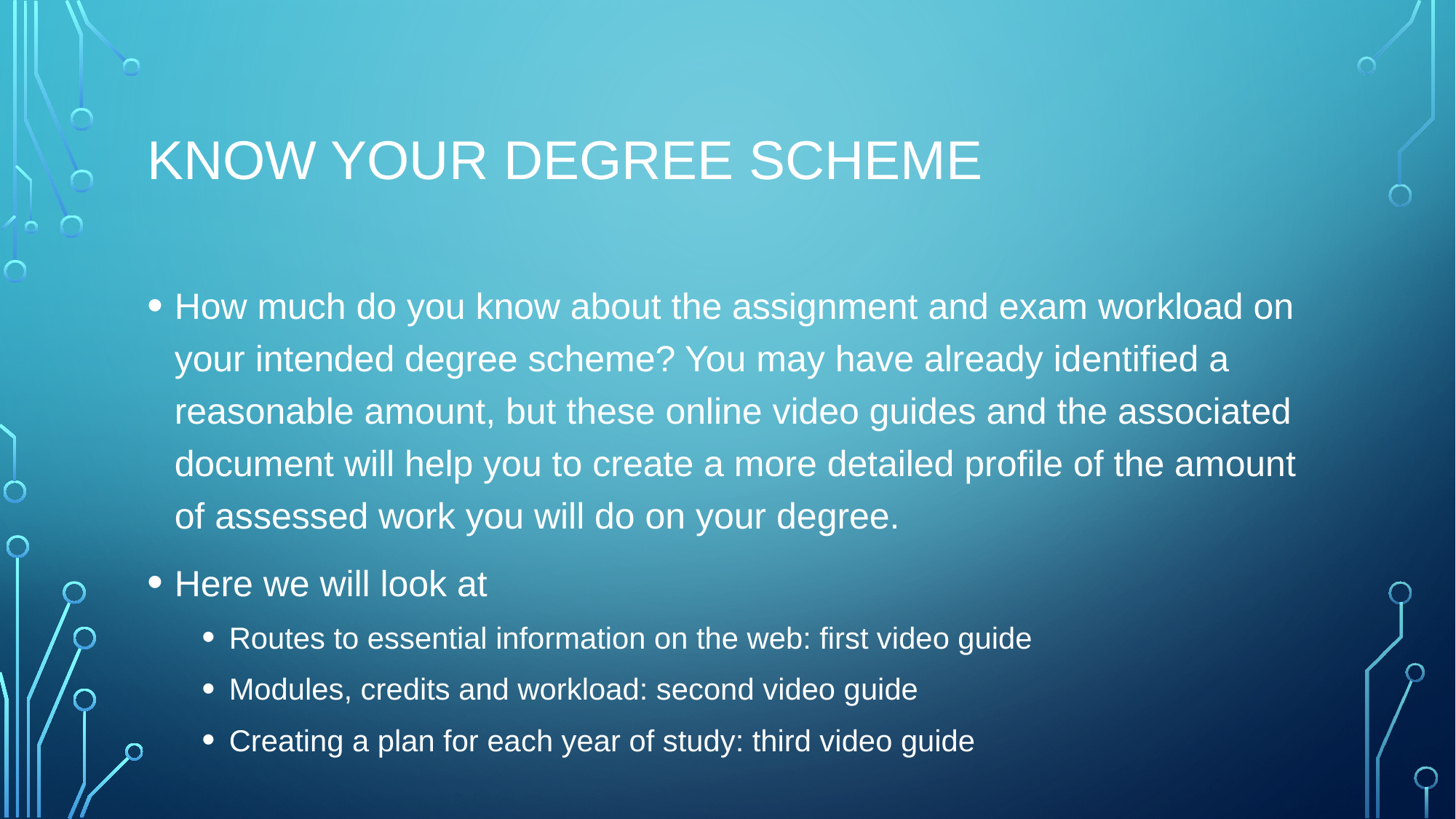

# Know your degree scheme
How much do you know about the assignment and exam workload on your intended degree scheme? You may have already identified a reasonable amount, but these online video guides and the associated document will help you to create a more detailed profile of the amount of assessed work you will do on your degree.
Here we will look at
Routes to essential information on the web: first video guide
Modules, credits and workload: second video guide
Creating a plan for each year of study: third video guide